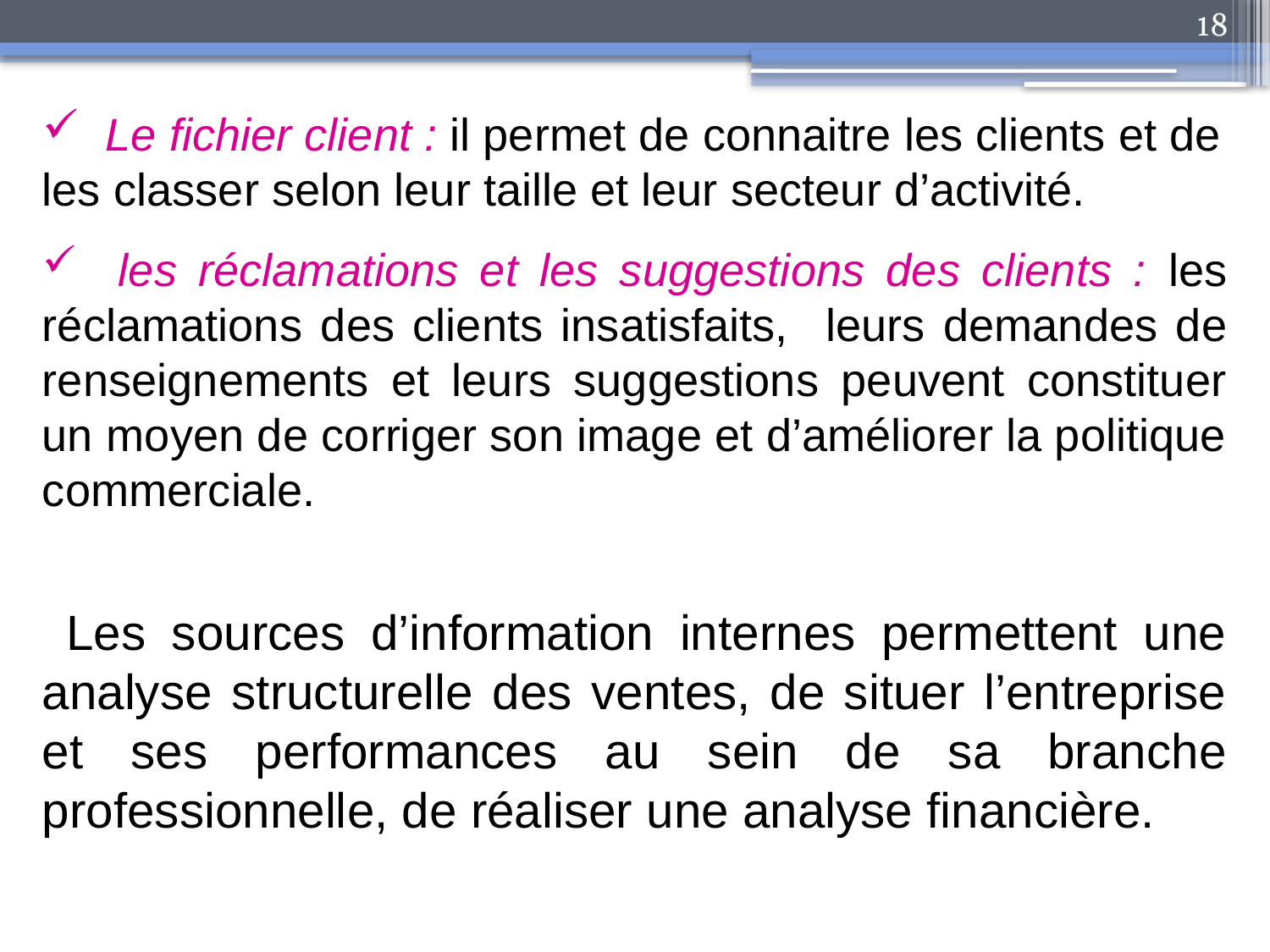

18
  Le fichier client : il permet de connaitre les clients et de les classer selon leur taille et leur secteur d’activité.

  les réclamations et les suggestions des clients : les réclamations des clients insatisfaits,  leurs demandes de renseignements et leurs suggestions peuvent constituer un moyen de corriger son image et d’améliorer la politique commerciale.
 Les sources d’information internes permettent une analyse structurelle des ventes, de situer l’entreprise et ses performances au sein de sa branche professionnelle, de réaliser une analyse financière.